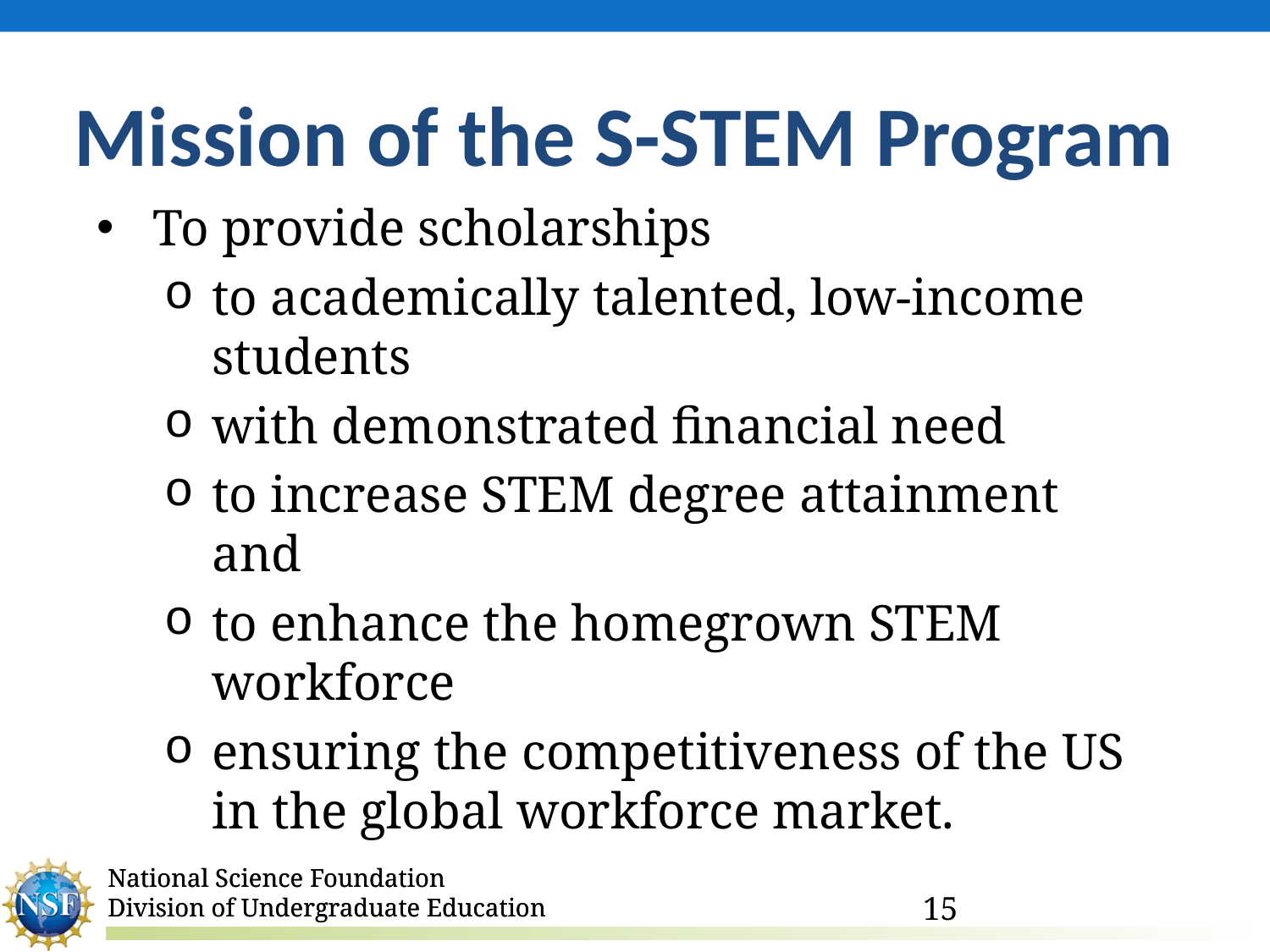

# Mission of the S-STEM Program
To provide scholarships
to academically talented, low-income students
with demonstrated financial need
to increase STEM degree attainment and
to enhance the homegrown STEM workforce
ensuring the competitiveness of the US in the global workforce market.
15